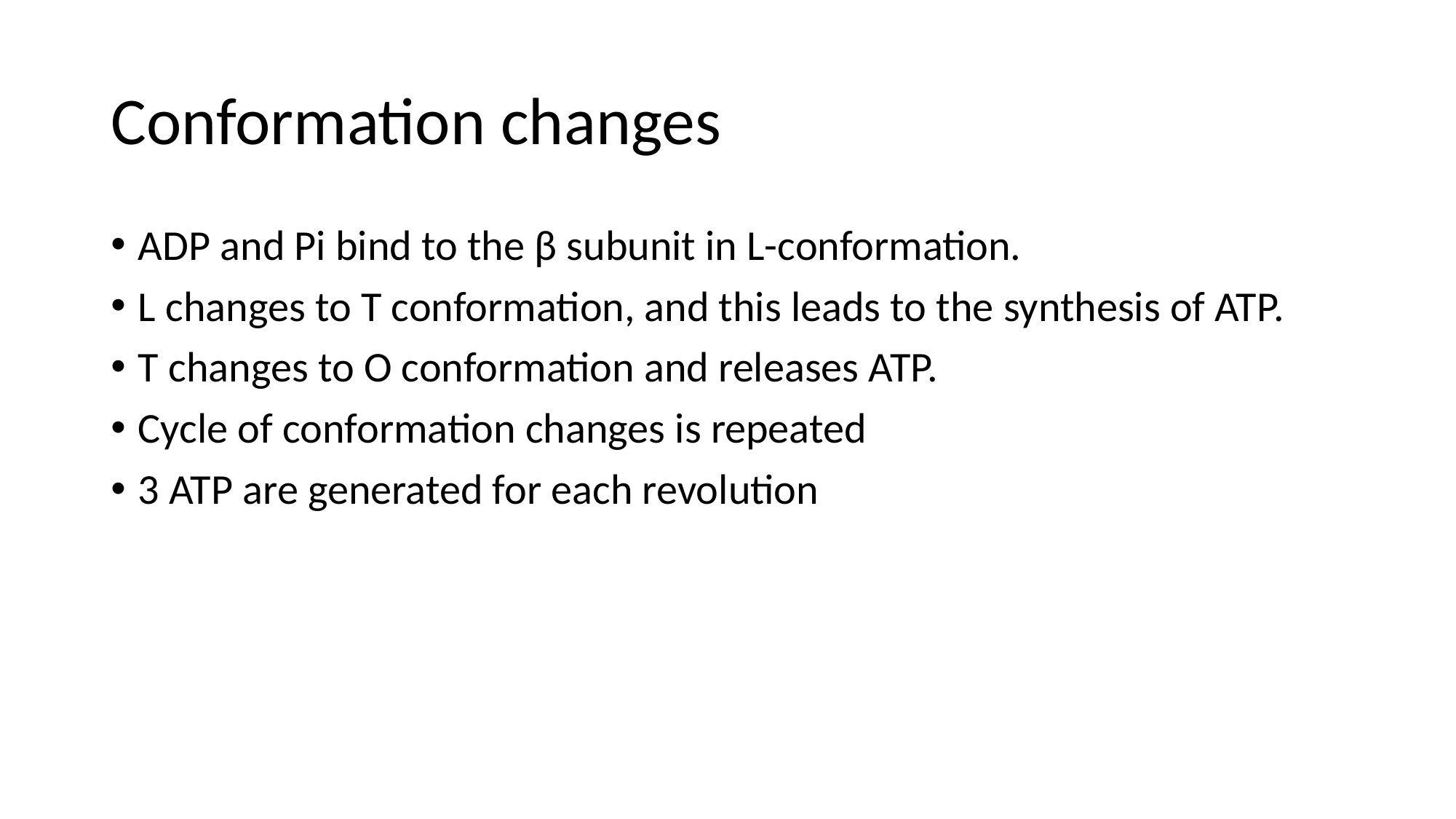

# Conformation changes
ADP and Pi bind to the β subunit in L-conformation.
L changes to T conformation, and this leads to the synthesis of ATP.
T changes to O conformation and releases ATP.
Cycle of conformation changes is repeated
3 ATP are generated for each revolution